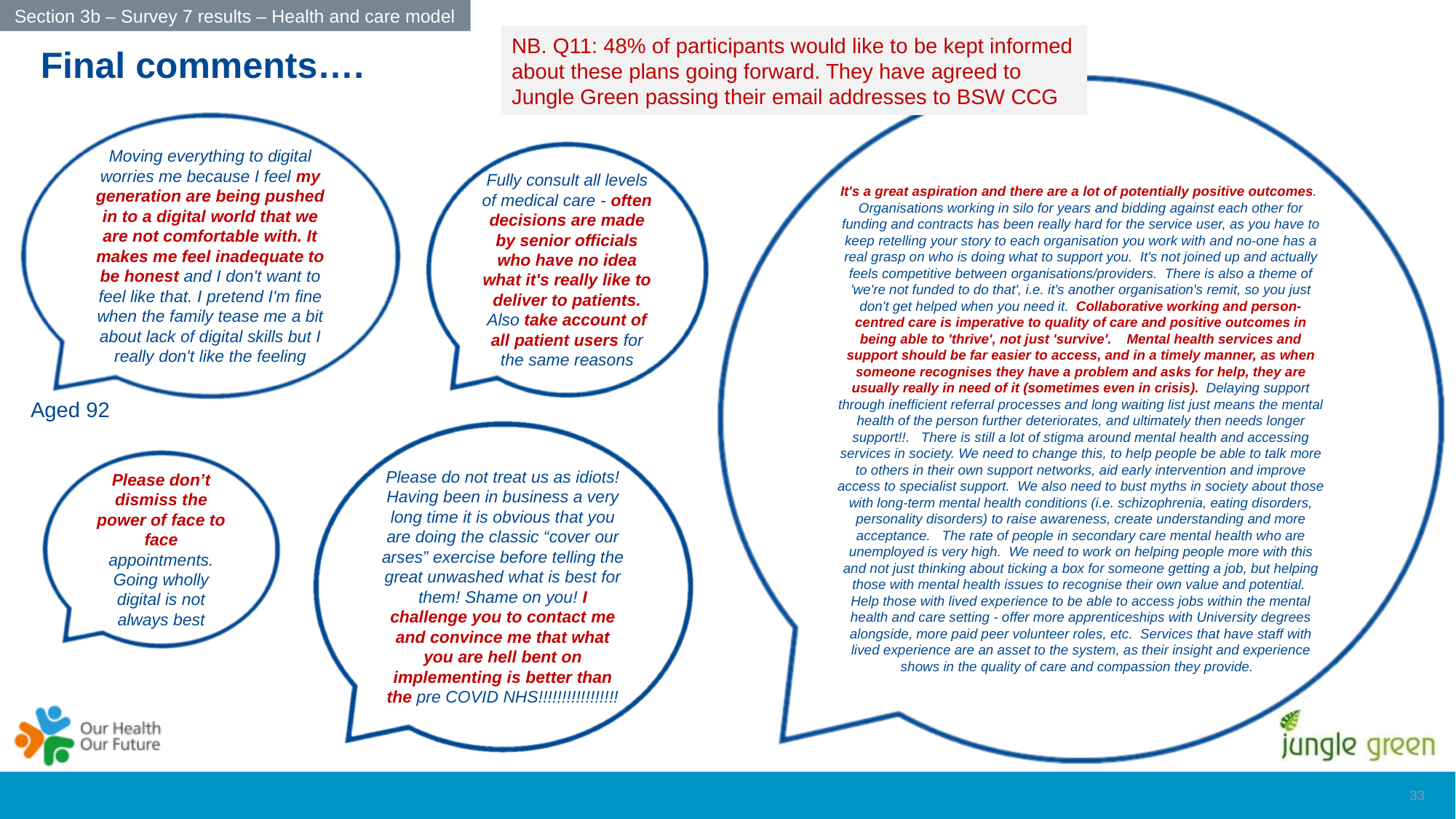

Section 3b – Survey 7 results – Health and care model

NB. Q11: 48% of participants would like to be kept informed about these plans going forward. They have agreed to Jungle Green passing their email addresses to BSW CCG

Final comments….

It's a great aspiration and there are a lot of potentially positive outcomes.  Organisations working in silo for years and bidding against each other for funding and contracts has been really hard for the service user, as you have to keep retelling your story to each organisation you work with and no-one has a real grasp on who is doing what to support you.  It's not joined up and actually feels competitive between organisations/providers.  There is also a theme of 'we're not funded to do that', i.e. it's another organisation's remit, so you just don't get helped when you need it.  Collaborative working and person-centred care is imperative to quality of care and positive outcomes in being able to 'thrive', not just 'survive'.    Mental health services and support should be far easier to access, and in a timely manner, as when someone recognises they have a problem and asks for help, they are usually really in need of it (sometimes even in crisis).  Delaying support through inefficient referral processes and long waiting list just means the mental health of the person further deteriorates, and ultimately then needs longer support!!.   There is still a lot of stigma around mental health and accessing services in society. We need to change this, to help people be able to talk more to others in their own support networks, aid early intervention and improve access to specialist support.  We also need to bust myths in society about those with long-term mental health conditions (i.e. schizophrenia, eating disorders, personality disorders) to raise awareness, create understanding and more acceptance.   The rate of people in secondary care mental health who are unemployed is very high.  We need to work on helping people more with this and not just thinking about ticking a box for someone getting a job, but helping those with mental health issues to recognise their own value and potential.  Help those with lived experience to be able to access jobs within the mental health and care setting - offer more apprenticeships with University degrees alongside, more paid peer volunteer roles, etc.  Services that have staff with lived experience are an asset to the system, as their insight and experience shows in the quality of care and compassion they provide.
Moving everything to digital worries me because I feel my generation are being pushed in to a digital world that we are not comfortable with. It makes me feel inadequate to be honest and I don't want to feel like that. I pretend I'm fine when the family tease me a bit about lack of digital skills but I really don't like the feeling
Fully consult all levels of medical care - often decisions are made by senior officials who have no idea what it's really like to deliver to patients. Also take account of all patient users for the same reasons
Aged 92
Please do not treat us as idiots! Having been in business a very long time it is obvious that you are doing the classic “cover our arses” exercise before telling the great unwashed what is best for them! Shame on you! I challenge you to contact me and convince me that what you are hell bent on implementing is better than the pre COVID NHS!!!!!!!!!!!!!!!!!
Please don’t dismiss the power of face to face appointments. Going wholly digital is not always best
33